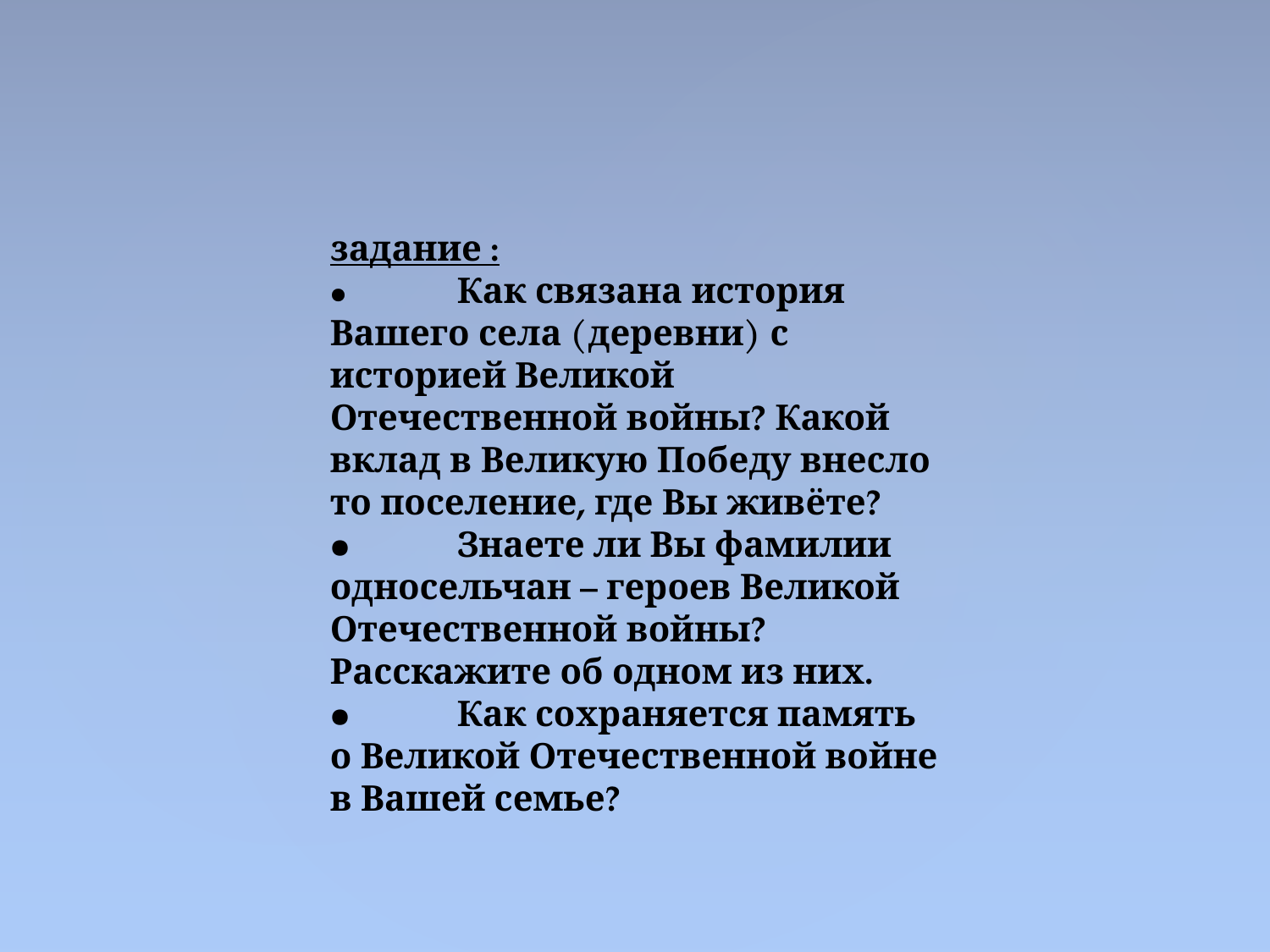

задание :
•	Как связана история Вашего села (деревни) с историей Великой Отечественной войны? Какой вклад в Великую Победу внесло то поселение, где Вы живёте?
•	Знаете ли Вы фамилии односельчан – героев Великой Отечественной войны? Расскажите об одном из них.
•	Как сохраняется память о Великой Отечественной войне в Вашей семье?